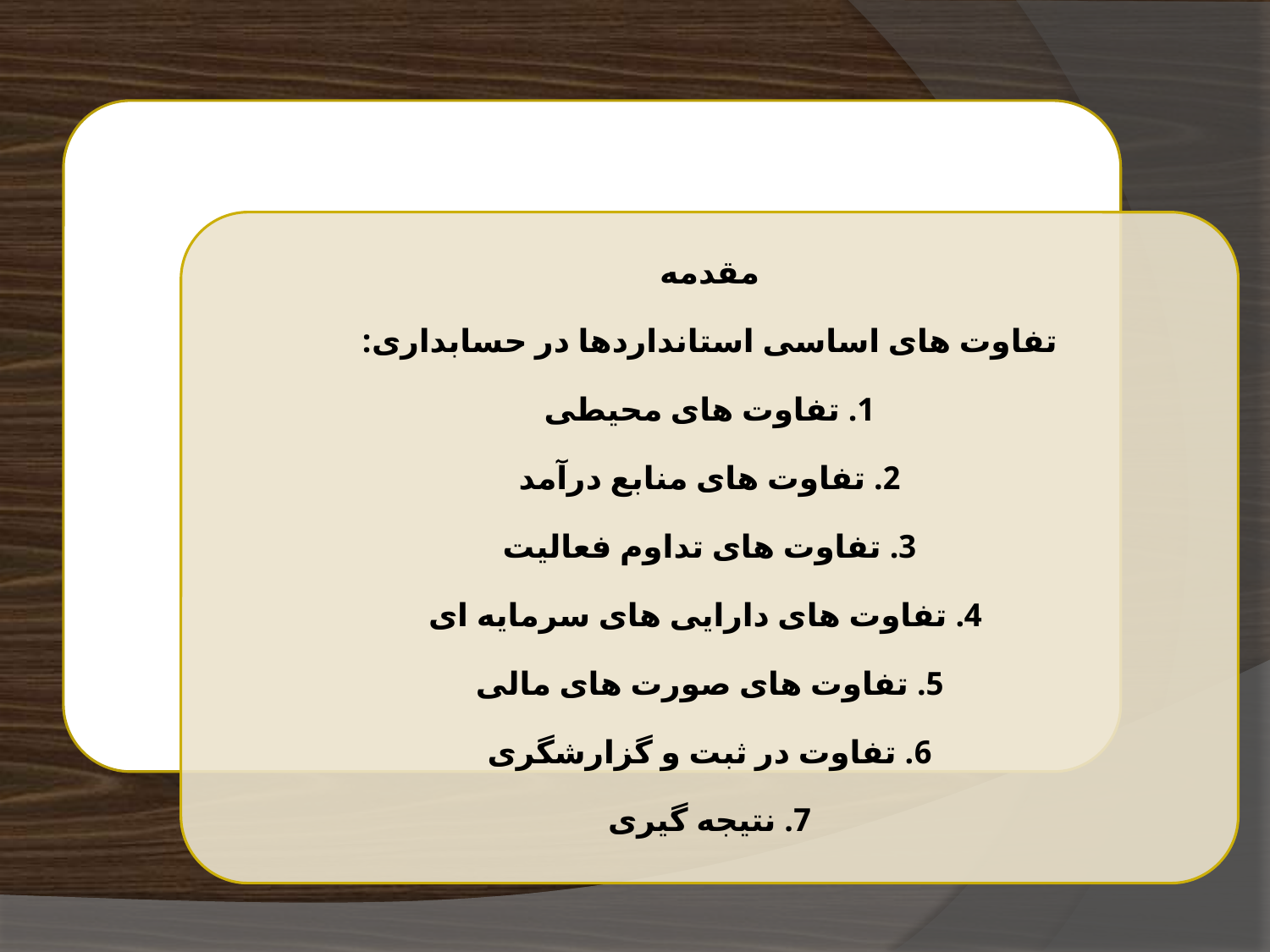

مقدمه
تفاوت های اساسی استانداردها در حسابداری:
1. تفاوت های محیطی
2. تفاوت های منابع درآمد
3. تفاوت های تداوم فعالیت
 4. تفاوت های دارایی های سرمایه ای
5. تفاوت های صورت های مالی
6. تفاوت در ثبت و گزارشگری
7. نتیجه گیری